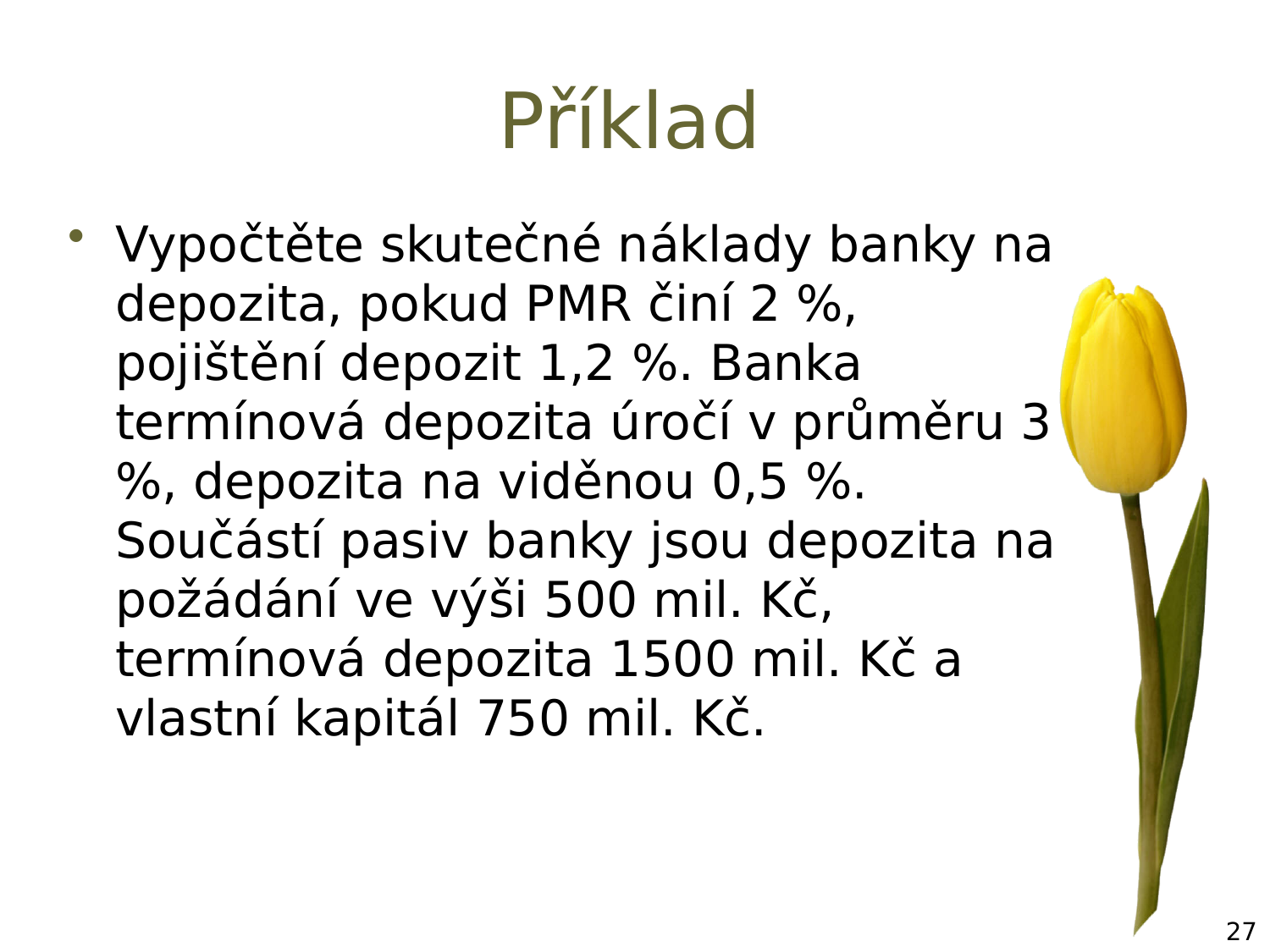

# Příklad
Vypočtěte skutečné náklady banky na depozita, pokud PMR činí 2 %, pojištění depozit 1,2 %. Banka termínová depozita úročí v průměru 3 %, depozita na viděnou 0,5 %. Součástí pasiv banky jsou depozita na požádání ve výši 500 mil. Kč, termínová depozita 1500 mil. Kč a vlastní kapitál 750 mil. Kč.
27